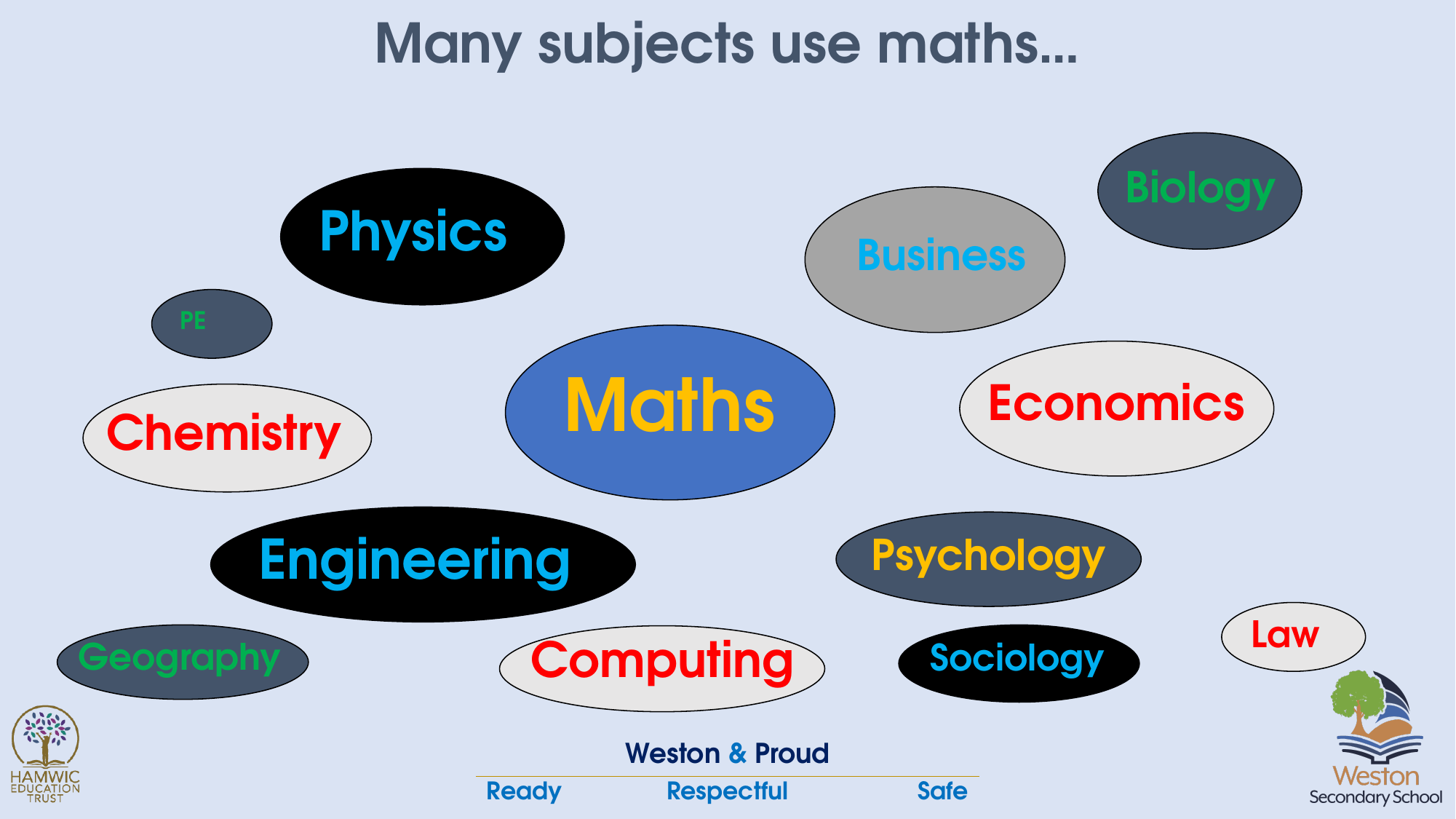

# Many subjects use maths…

Biology

Physics

Business
PE

Economics
Maths

Chemistry

Engineering

Psychology

Law
Computing

Geography

Sociology